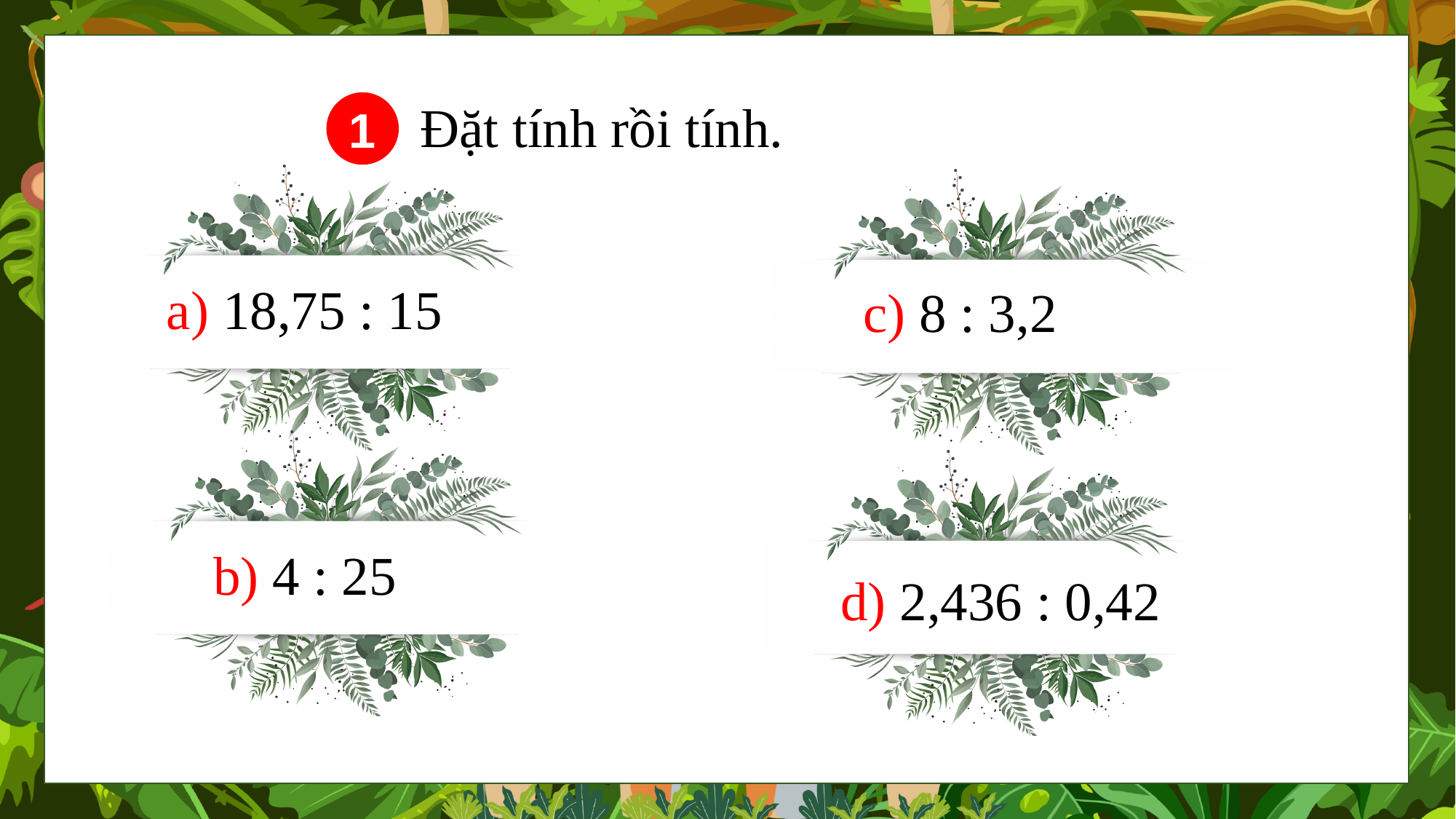

Đặt tính rồi tính.
1

c) 8 : 3,2
a) 18,75 : 15

b) 4 : 25
d) 2,436 : 0,42